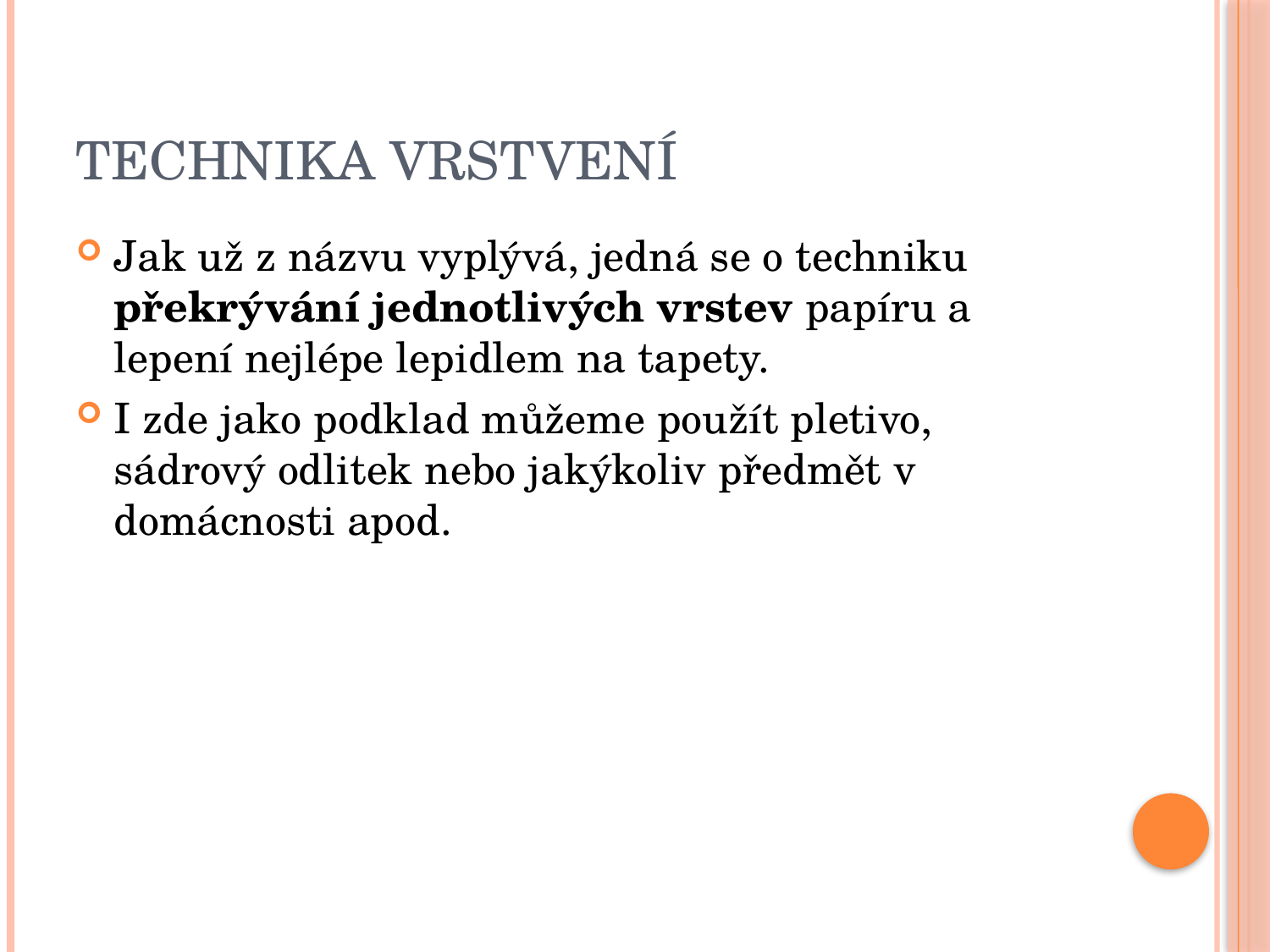

# Technika vrstvení
Jak už z názvu vyplývá, jedná se o techniku překrývání jednotlivých vrstev papíru a lepení nejlépe lepidlem na tapety.
I zde jako podklad můžeme použít pletivo, sádrový odlitek nebo jakýkoliv předmět v domácnosti apod.